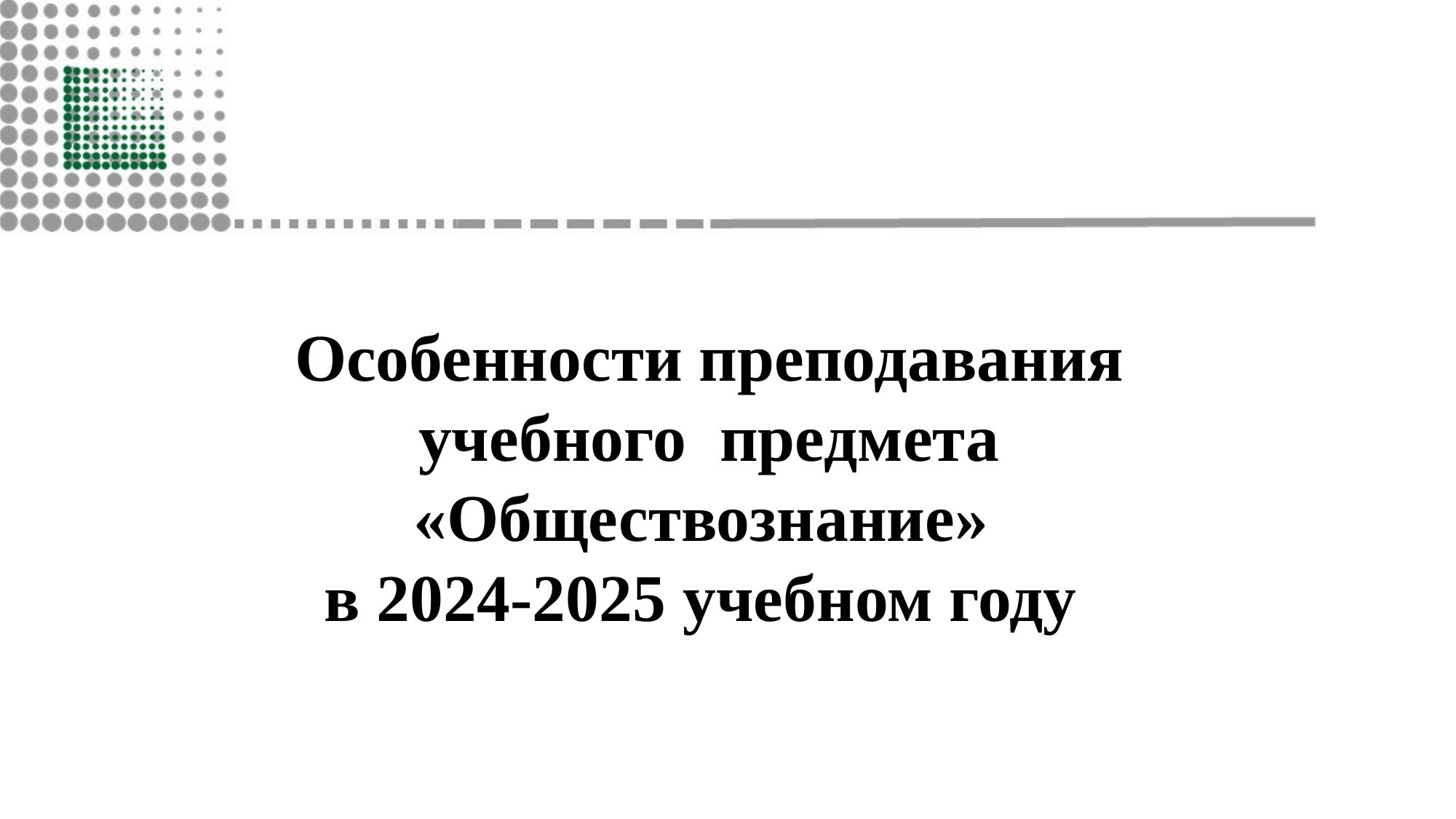

Особенности преподавания учебного  предмета «Обществознание»
в 2024-2025 учебном году